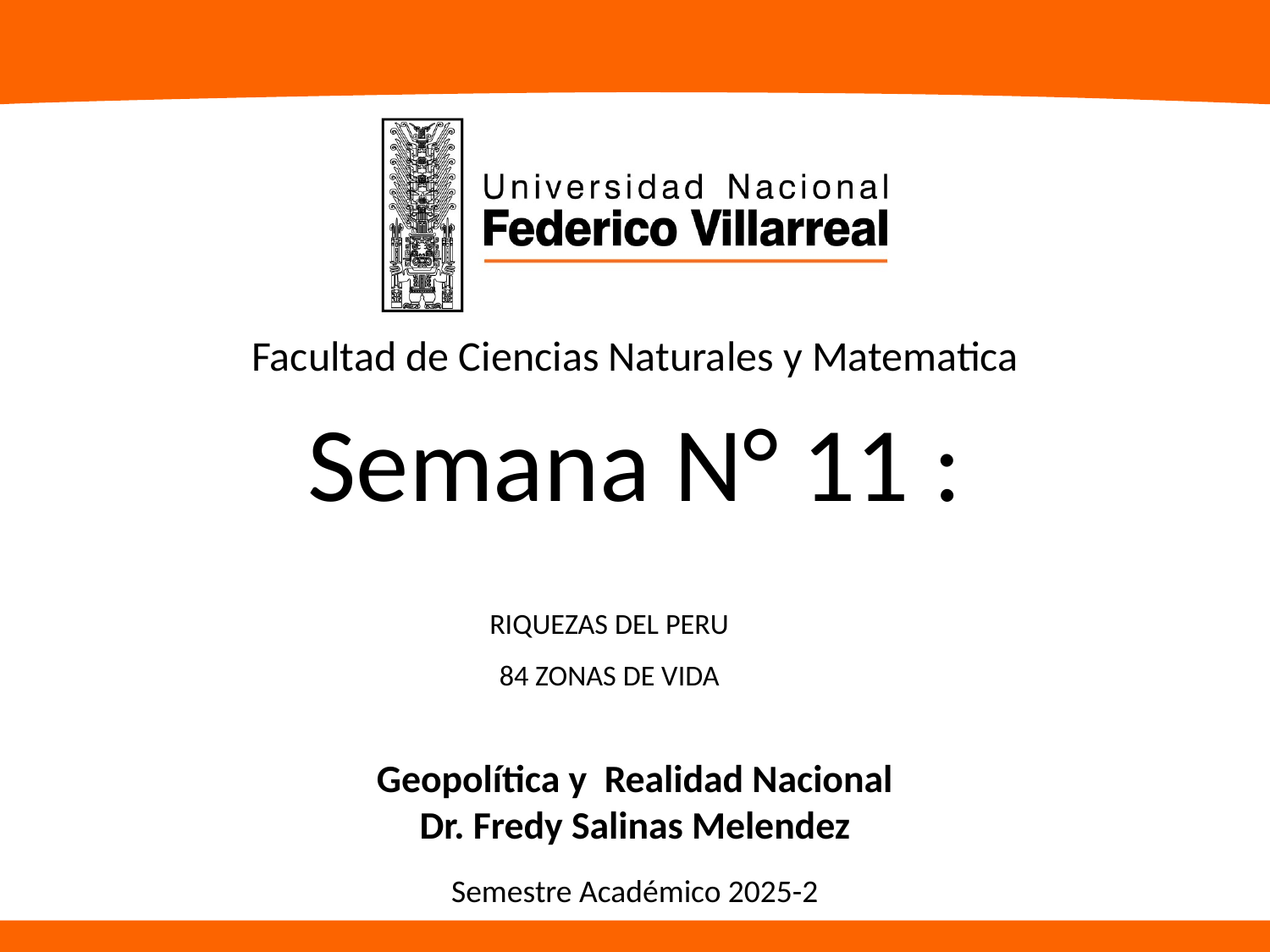

Facultad de Ciencias Naturales y Matematica
Semana N° 11 :
# RIQUEZAS DEL PERU 84 ZONAS DE VIDA
Geopolítica y  Realidad Nacional
Dr. Fredy Salinas Melendez
Semestre Académico 2025-2